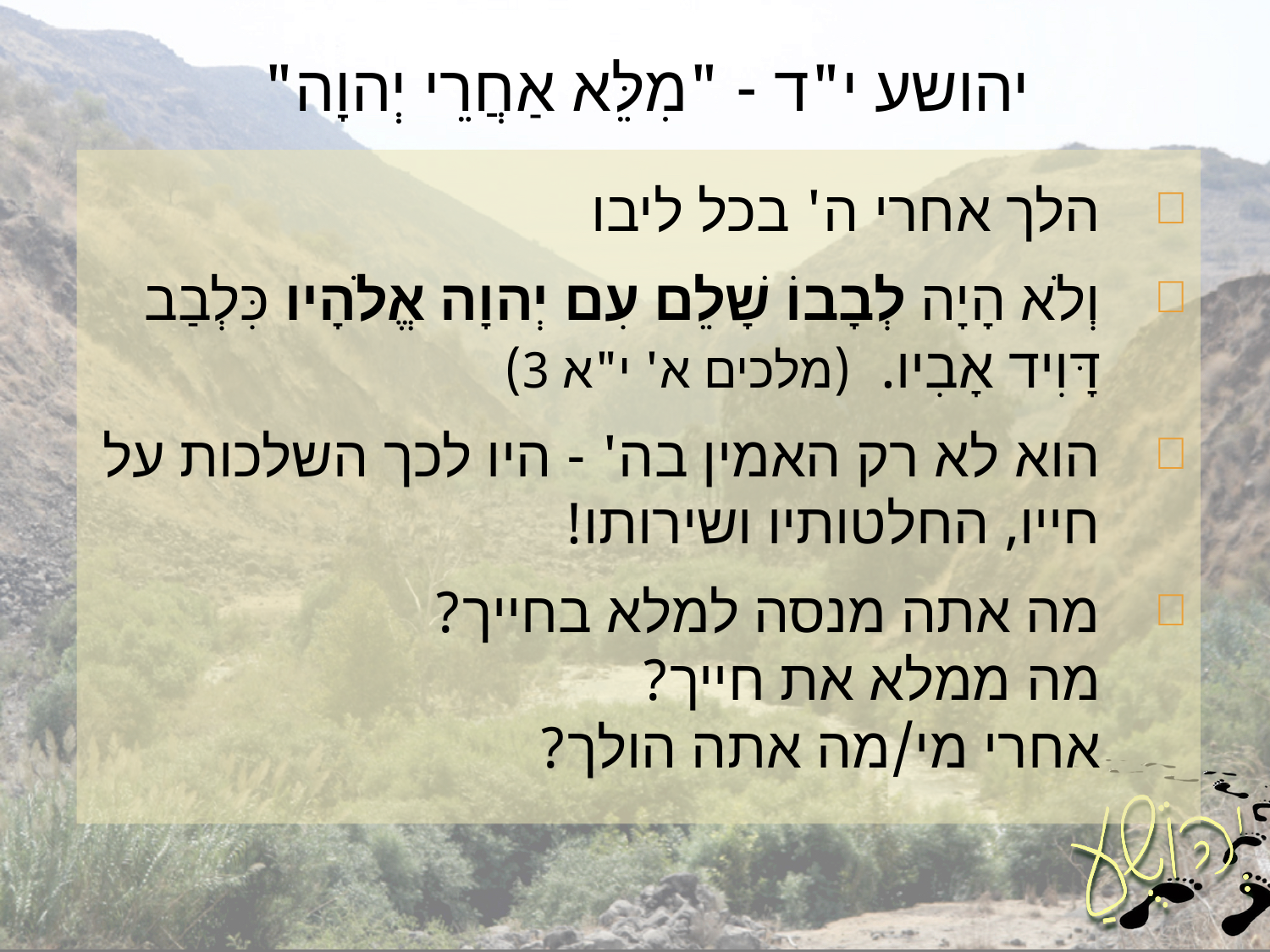

# יהושע י"ד - "מִלֵּא אַחֲרֵי יְהוָה"
הלך אחרי ה' בכל ליבו
וְלֹא הָיָה לְבָבוֹ שָׁלֵם עִם יְהוָה אֱלֹהָיו כִּלְבַב דָּוִיד אָבִיו.  (מלכים א' י"א 3)
הוא לא רק האמין בה' - היו לכך השלכות על חייו, החלטותיו ושירותו!
מה אתה מנסה למלא בחייך?
מה ממלא את חייך?
אחרי מי/מה אתה הולך?